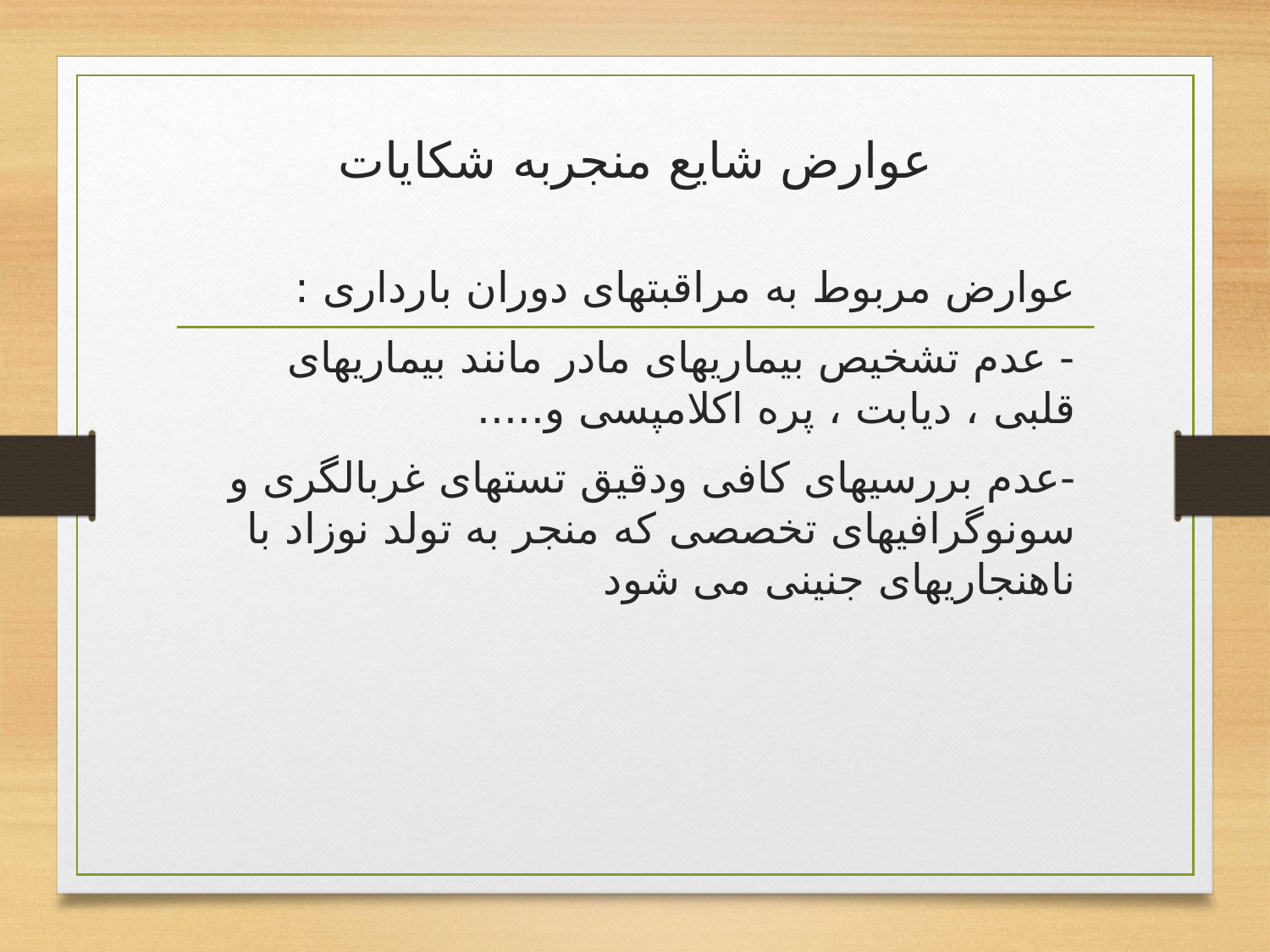

# عوارض شایع منجربه شکایات
عوارض مربوط به مراقبتهای دوران بارداری :
- عدم تشخیص بیماریهای مادر مانند بیماریهای قلبی ، دیابت ، پره اکلامپسی و.....
-عدم بررسیهای کافی ودقیق تستهای غربالگری و سونوگرافیهای تخصصی که منجر به تولد نوزاد با ناهنجاریهای جنینی می شود